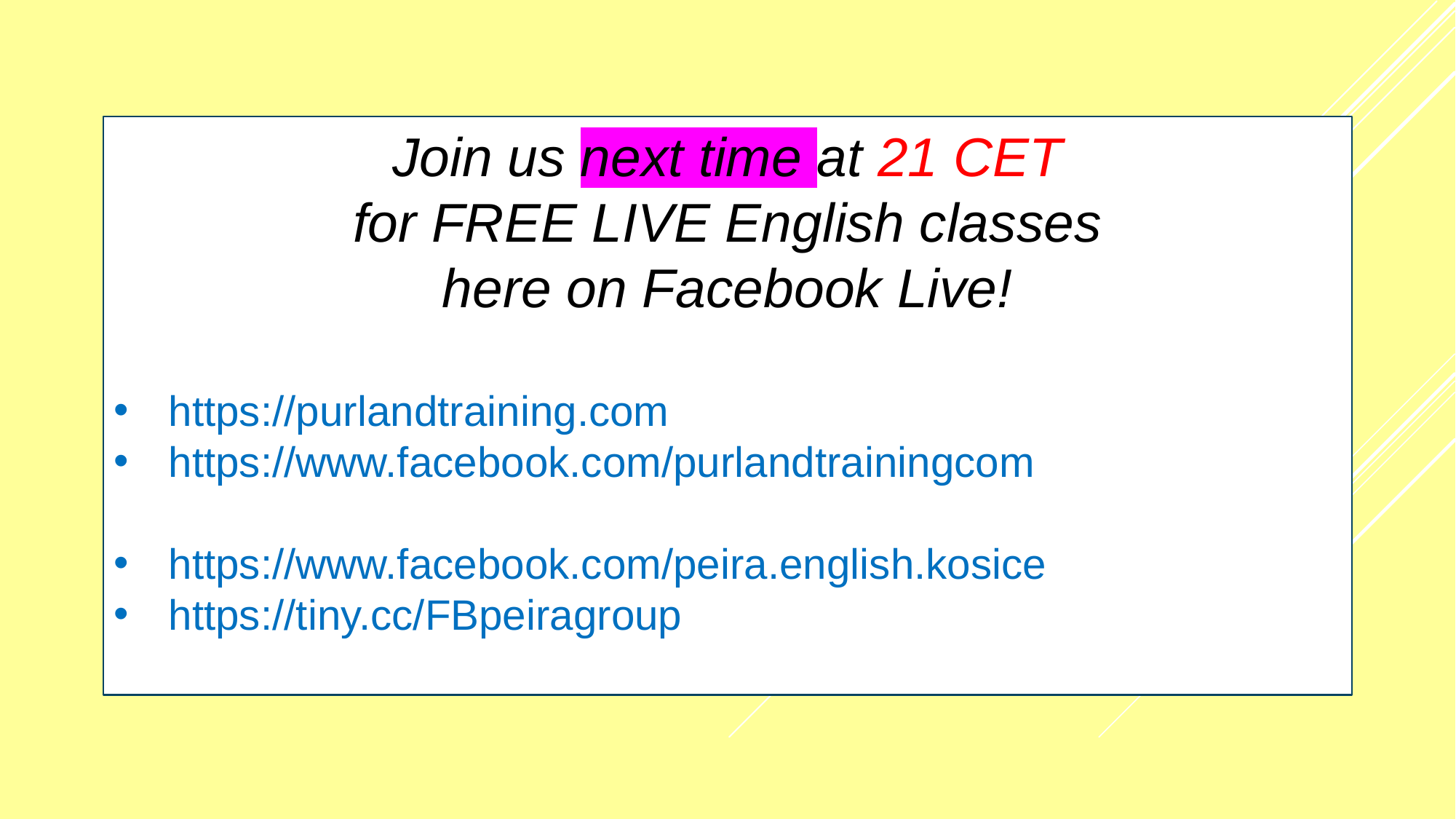

Join us next time at 21 CET
for FREE LIVE English classes
here on Facebook Live!

https://purlandtraining.com
https://www.facebook.com/purlandtrainingcom

https://www.facebook.com/peira.english.kosice
https://tiny.cc/FBpeiragroup